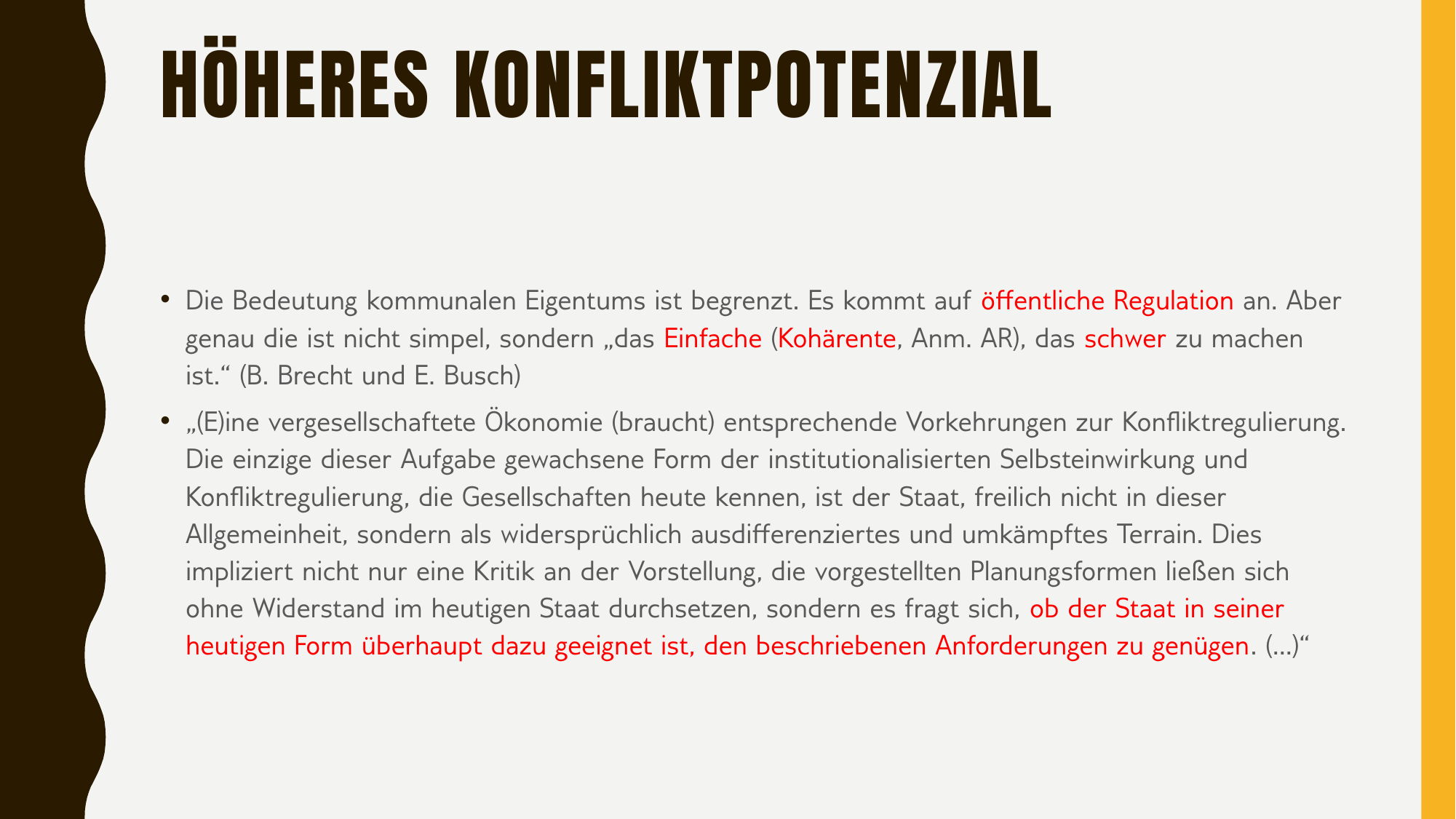

# Höheres Konfliktpotenzial
Die Bedeutung kommunalen Eigentums ist begrenzt. Es kommt auf öffentliche Regulation an. Aber genau die ist nicht simpel, sondern „das Einfache (Kohärente, Anm. AR), das schwer zu machen ist.“ (B. Brecht und E. Busch)
„(E)ine vergesellschaftete Ökonomie (braucht) entsprechende Vorkehrungen zur Konfliktregulierung. Die einzige dieser Aufgabe gewachsene Form der institutionalisierten Selbsteinwirkung und Konfliktregulierung, die Gesellschaften heute kennen, ist der Staat, freilich nicht in dieser Allgemeinheit, sondern als widersprüchlich ausdifferenziertes und umkämpftes Terrain. Dies impliziert nicht nur eine Kritik an der Vorstellung, die vorgestellten Planungsformen ließen sich ohne Widerstand im heutigen Staat durchsetzen, sondern es fragt sich, ob der Staat in seiner heutigen Form überhaupt dazu geeignet ist, den beschriebenen Anforderungen zu genügen. (…)“